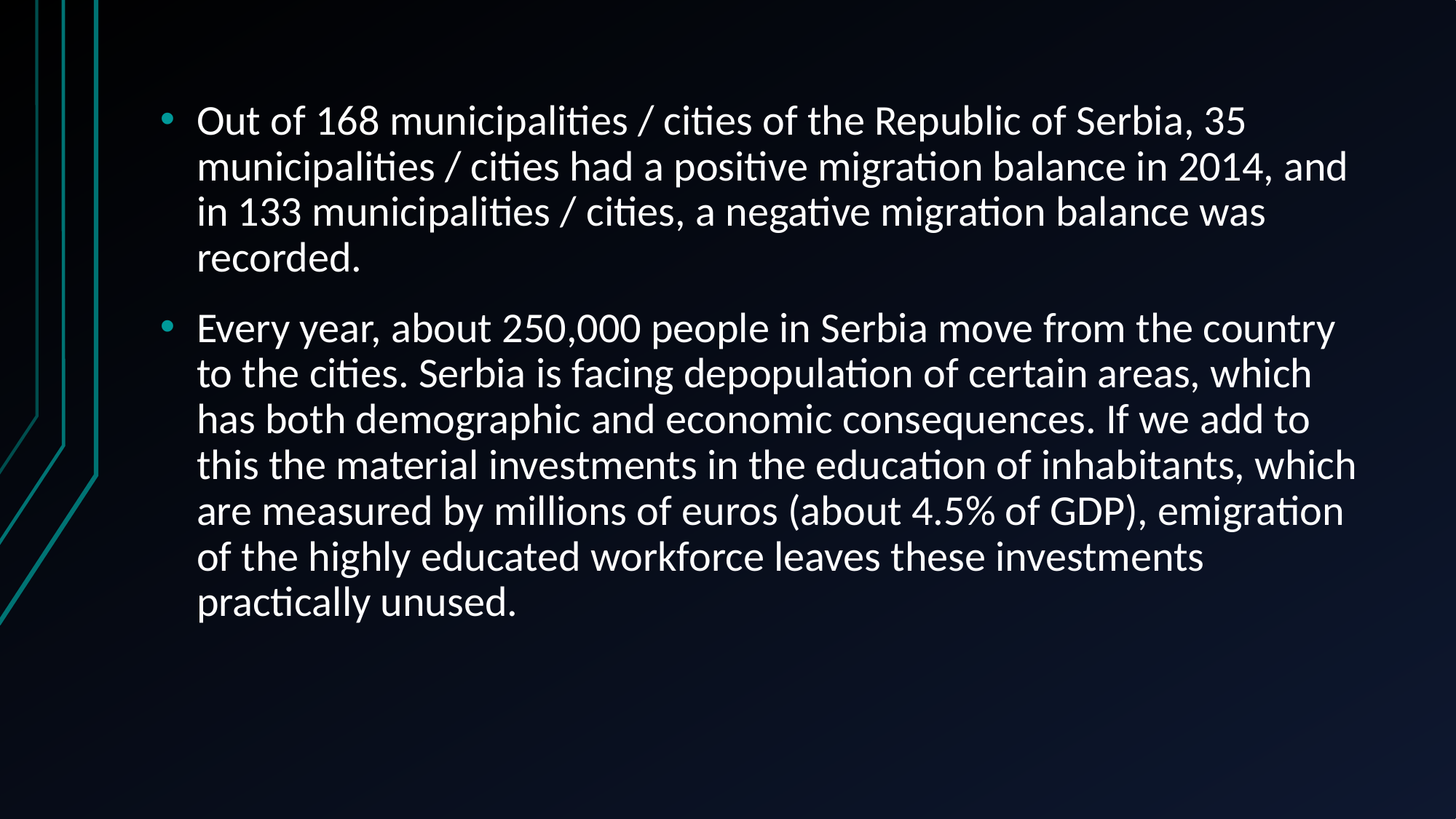

Out of 168 municipalities / cities of the Republic of Serbia, 35 municipalities / cities had a positive migration balance in 2014, and in 133 municipalities / cities, a negative migration balance was recorded.
Every year, about 250,000 people in Serbia move from the country to the cities. Serbia is facing depopulation of certain areas, which has both demographic and economic consequences. If we add to this the material investments in the education of inhabitants, which are measured by millions of euros (about 4.5% of GDP), emigration of the highly educated workforce leaves these investments practically unused.